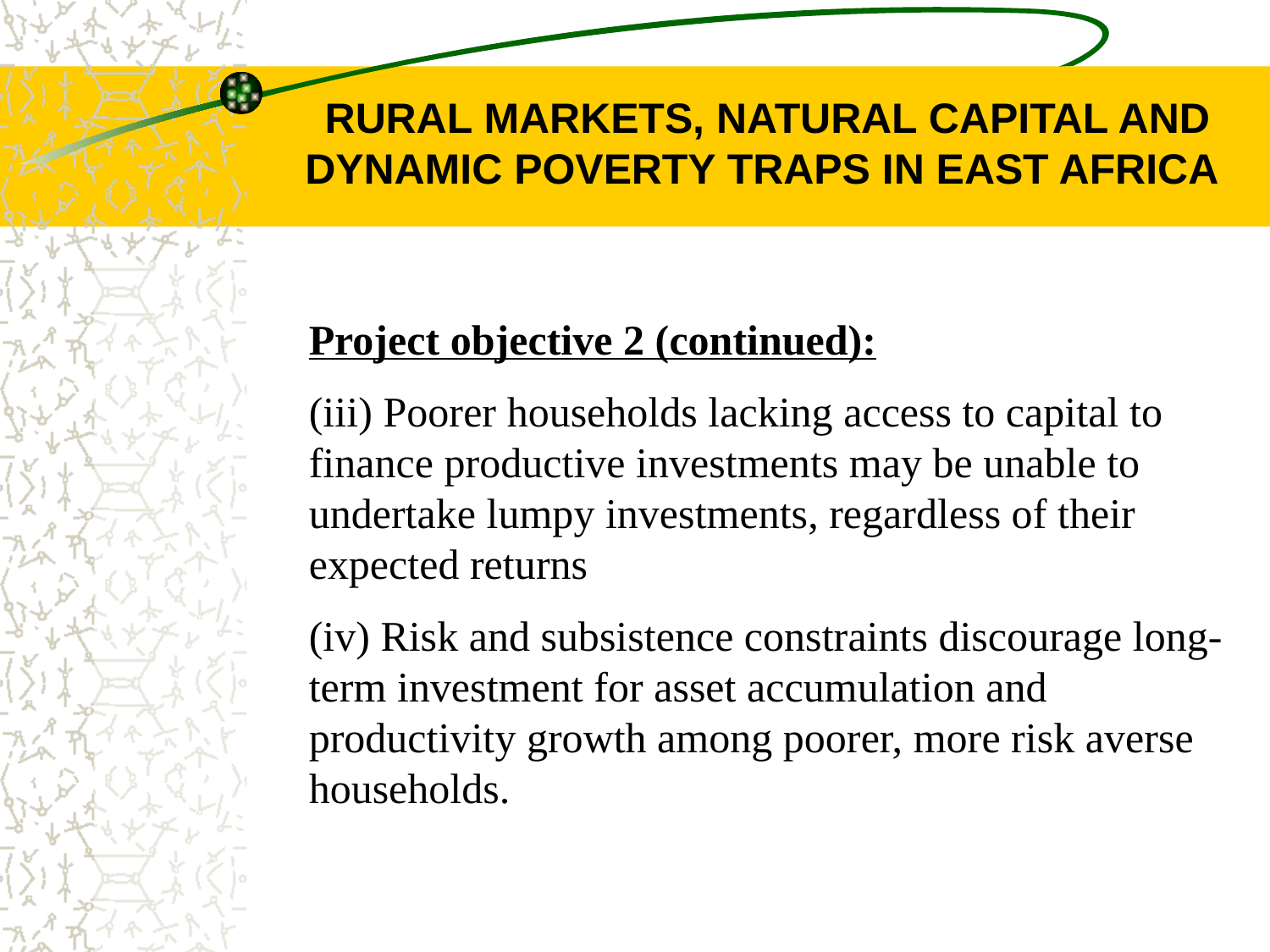

RURAL MARKETS, NATURAL CAPITAL AND
DYNAMIC POVERTY TRAPS IN EAST AFRICA

Project objective 2 (continued):
(iii) Poorer households lacking access to capital to finance productive investments may be unable to undertake lumpy investments, regardless of their expected returns
(iv) Risk and subsistence constraints discourage long-term investment for asset accumulation and productivity growth among poorer, more risk averse households.